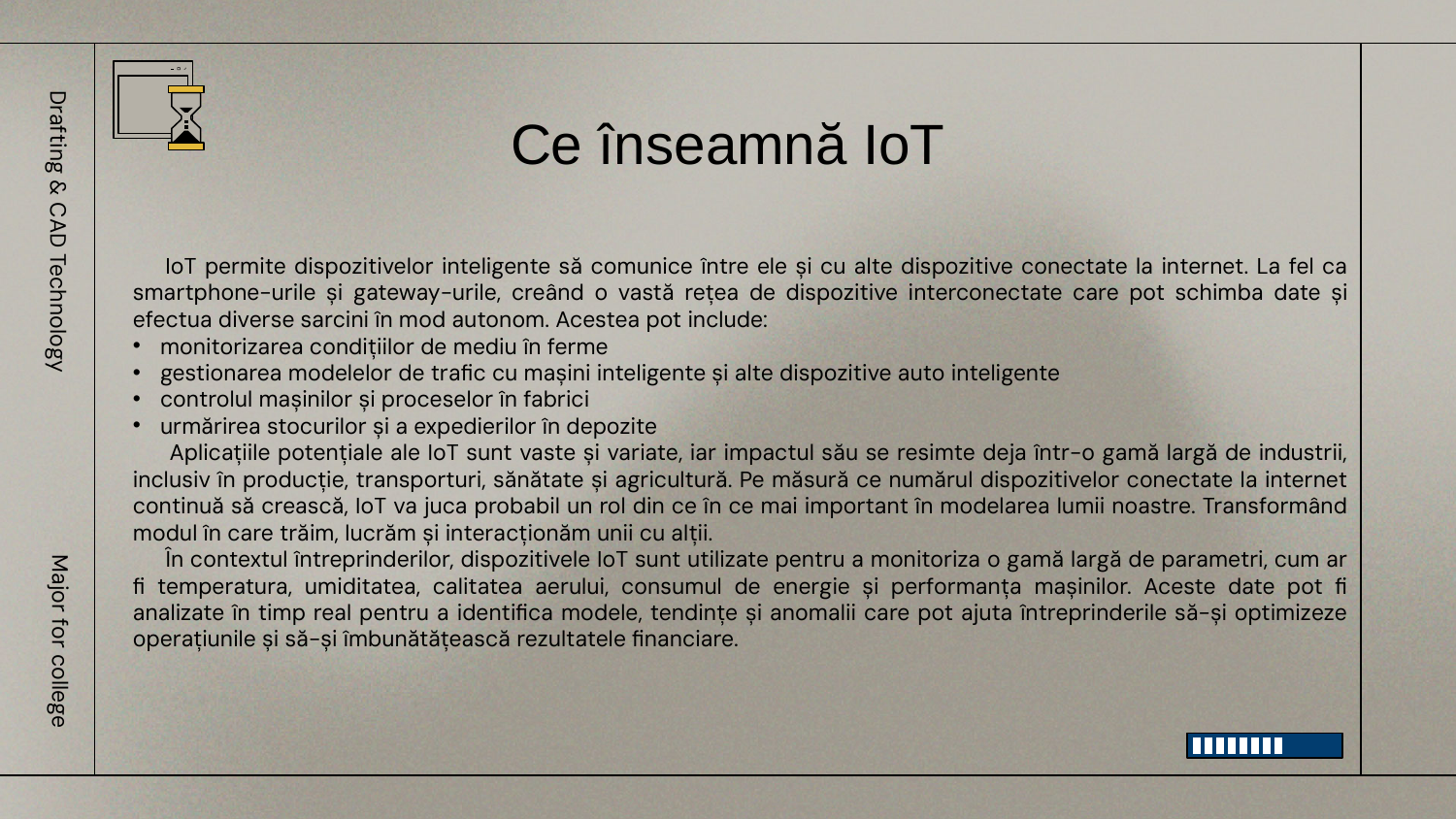

# Ce înseamnă IoT
Drafting & CAD Technology
    IoT permite dispozitivelor inteligente să comunice între ele și cu alte dispozitive conectate la internet. La fel ca smartphone-urile și gateway-urile, creând o vastă rețea de dispozitive interconectate care pot schimba date și efectua diverse sarcini în mod autonom. Acestea pot include:
monitorizarea condițiilor de mediu în ferme
gestionarea modelelor de trafic cu mașini inteligente și alte dispozitive auto inteligente
controlul mașinilor și proceselor în fabrici
urmărirea stocurilor și a expedierilor în depozite
     Aplicațiile potențiale ale IoT sunt vaste și variate, iar impactul său se resimte deja într-o gamă largă de industrii, inclusiv în producție, transporturi, sănătate și agricultură. Pe măsură ce numărul dispozitivelor conectate la internet continuă să crească, IoT va juca probabil un rol din ce în ce mai important în modelarea lumii noastre. Transformând modul în care trăim, lucrăm și interacționăm unii cu alții.
     În contextul întreprinderilor, dispozitivele IoT sunt utilizate pentru a monitoriza o gamă largă de parametri, cum ar fi temperatura, umiditatea, calitatea aerului, consumul de energie și performanța mașinilor. Aceste date pot fi analizate în timp real pentru a identifica modele, tendințe și anomalii care pot ajuta întreprinderile să-și optimizeze operațiunile și să-și îmbunătățească rezultatele financiare.
Major for college